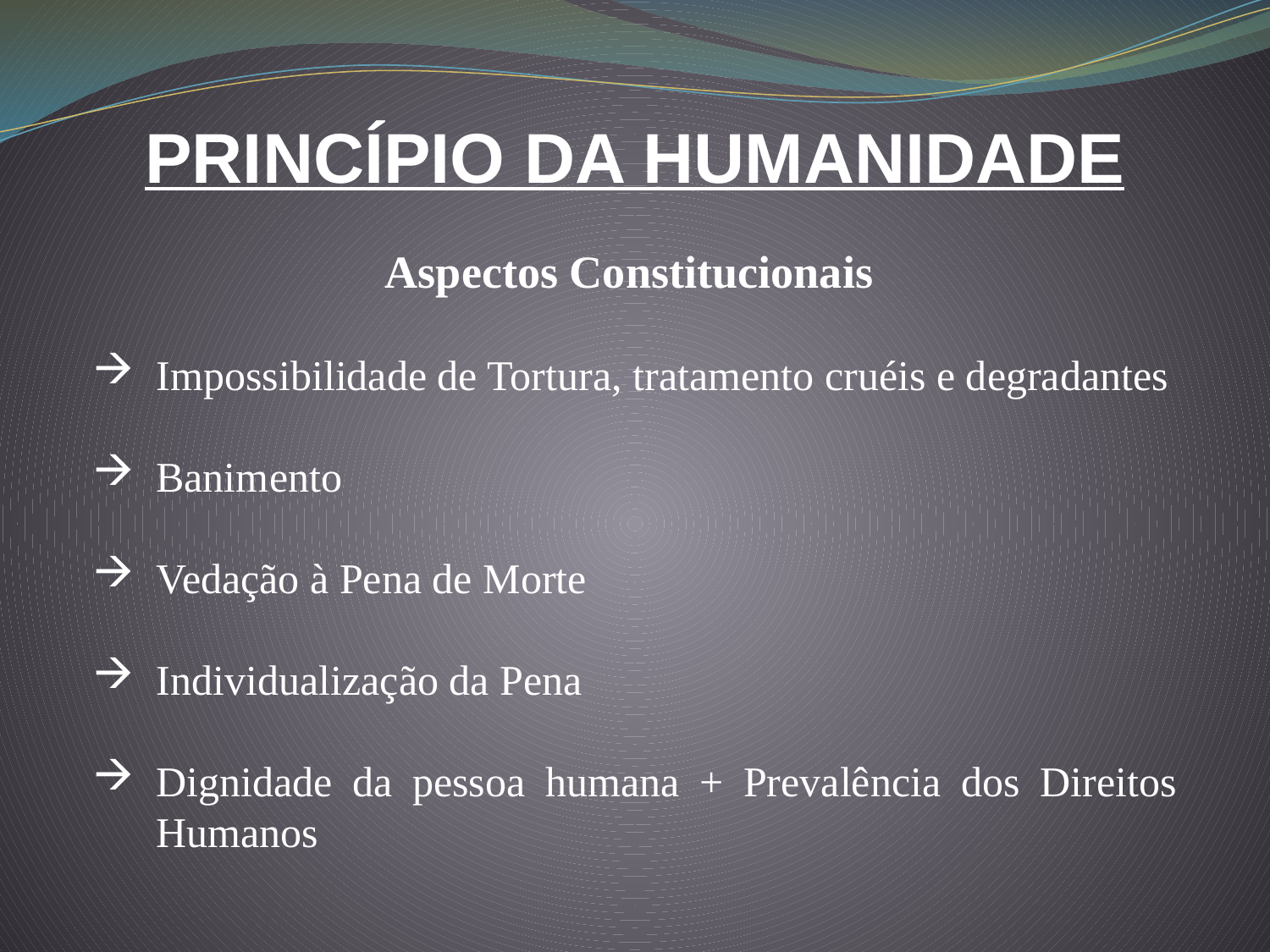

PRINCÍPIO DA HUMANIDADE
Aspectos Constitucionais

Impossibilidade de Tortura, tratamento cruéis e degradantes

Banimento

Vedação à Pena de Morte

Individualização da Pena

Dignidade da pessoa humana + Prevalência dos Direitos Humanos